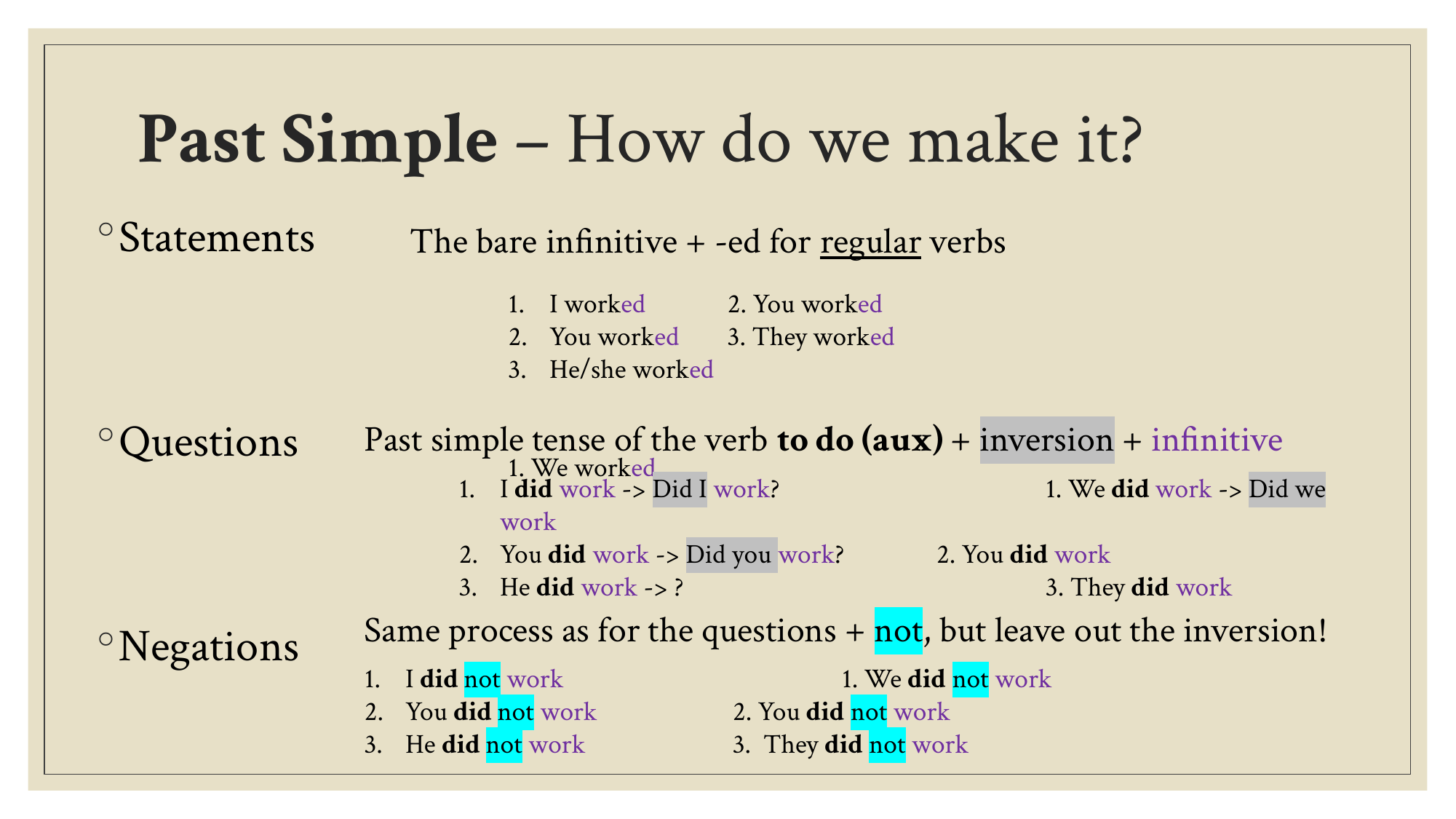

# Past Simple – How do we make it?
Statements

Questions

Negations
The bare infinitive + -ed for regular verbs
I worked
You worked
He/she worked

1. We worked
2. You worked
3. They worked
Past simple tense of the verb to do (aux) + inversion + infinitive
I did work -> Did I work?			1. We did work -> Did we work
You did work -> Did you work?	2. You did work
He did work -> ?				3. They did work
Same process as for the questions + not, but leave out the inversion!
I did not work			1. We did not work
You did not work		2. You did not work
He did not work		3.  They did not work